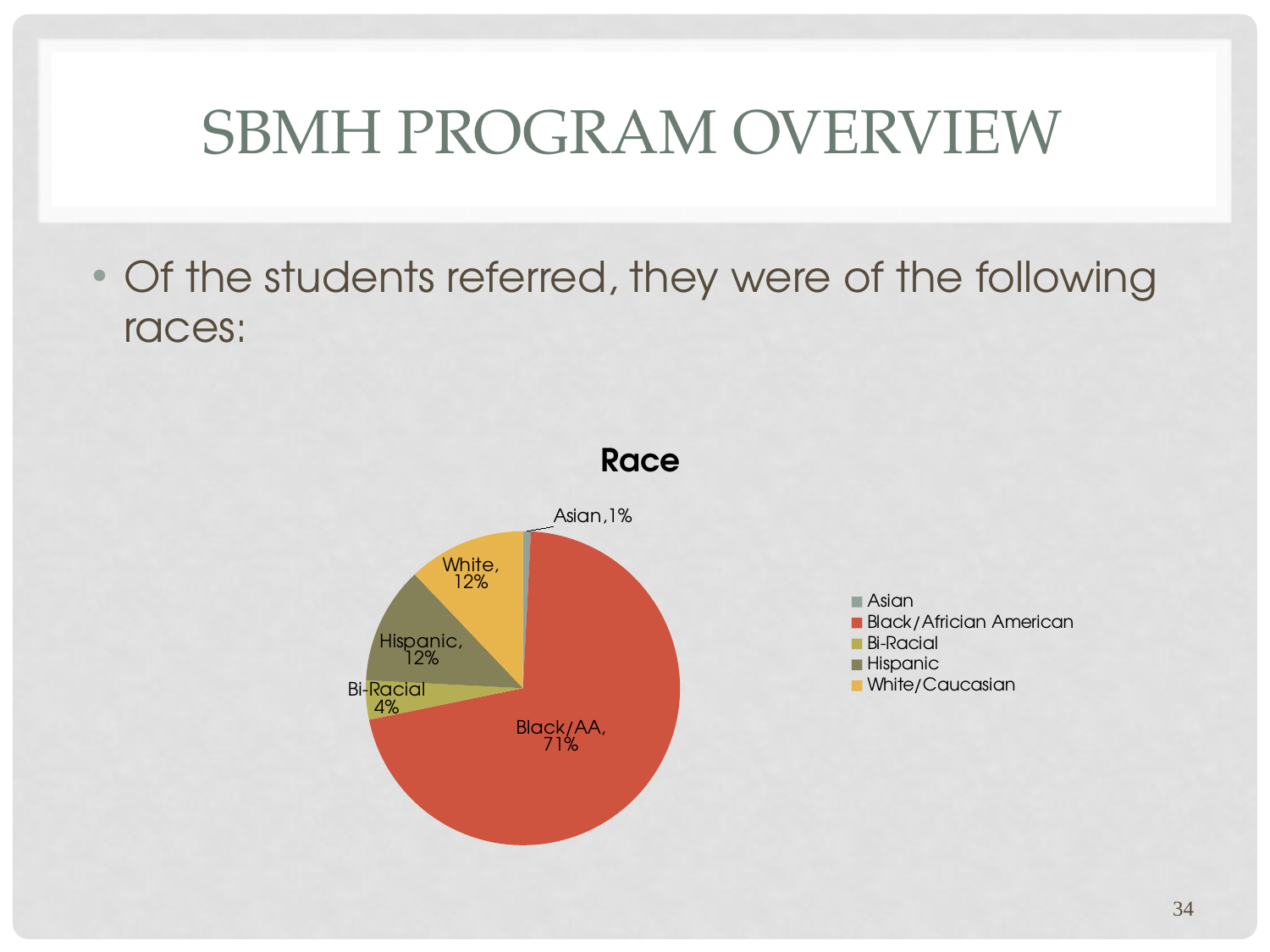

# SBMH Program Overview
Of the students referred, they were of the following races:

### Chart

| Category |
|---|

### Chart:

| Category | Race |
|---|---|
| Asian | 1.0 |
| Black/Africian American | 88.0 |
| Bi-Racial | 5.0 |
| Hispanic | 15.0 |
| White/Caucasian | 15.0 |
34